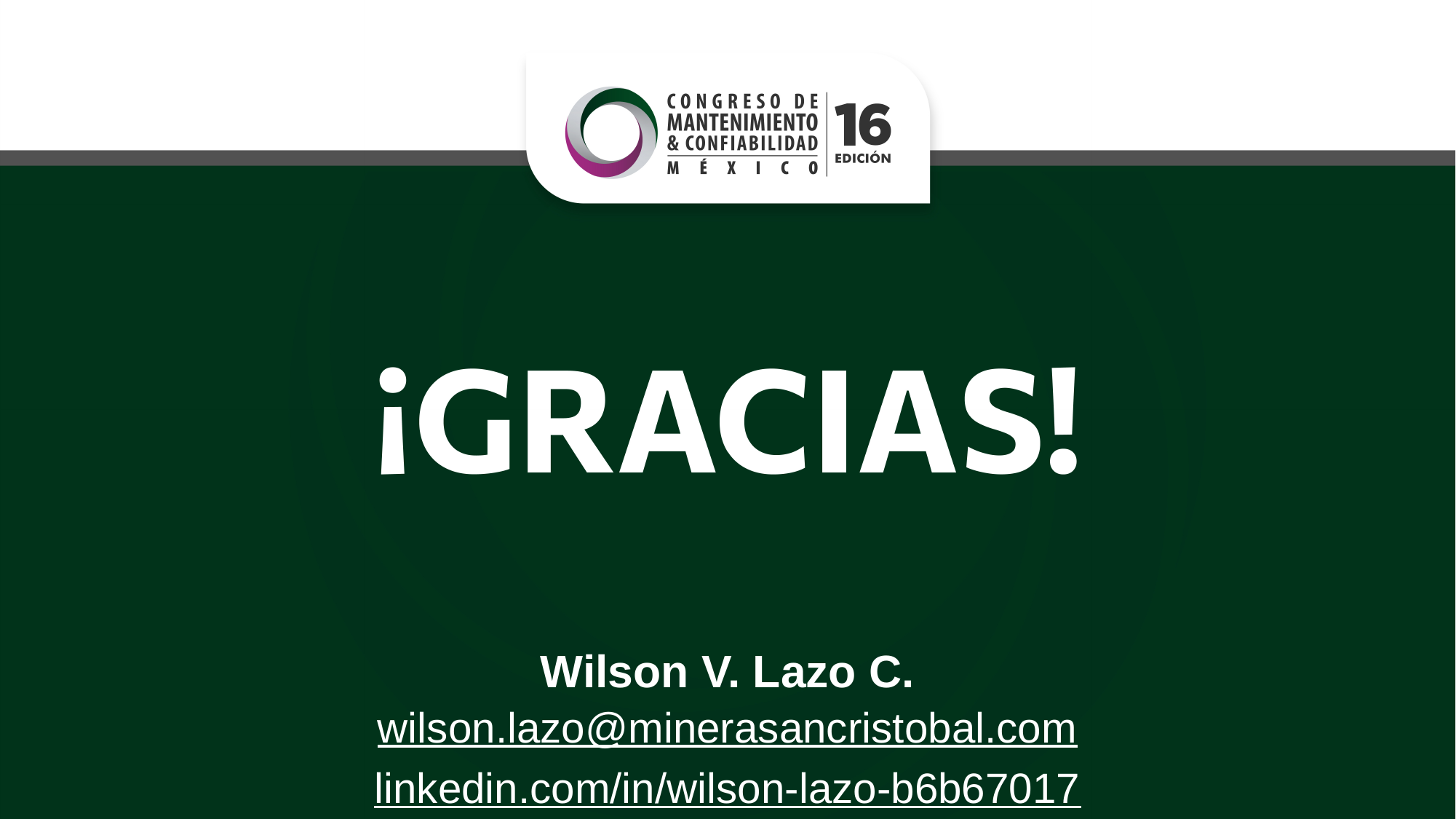

# Wilson V. Lazo C.
wilson.lazo@minerasancristobal.com
linkedin.com/in/wilson-lazo-b6b67017